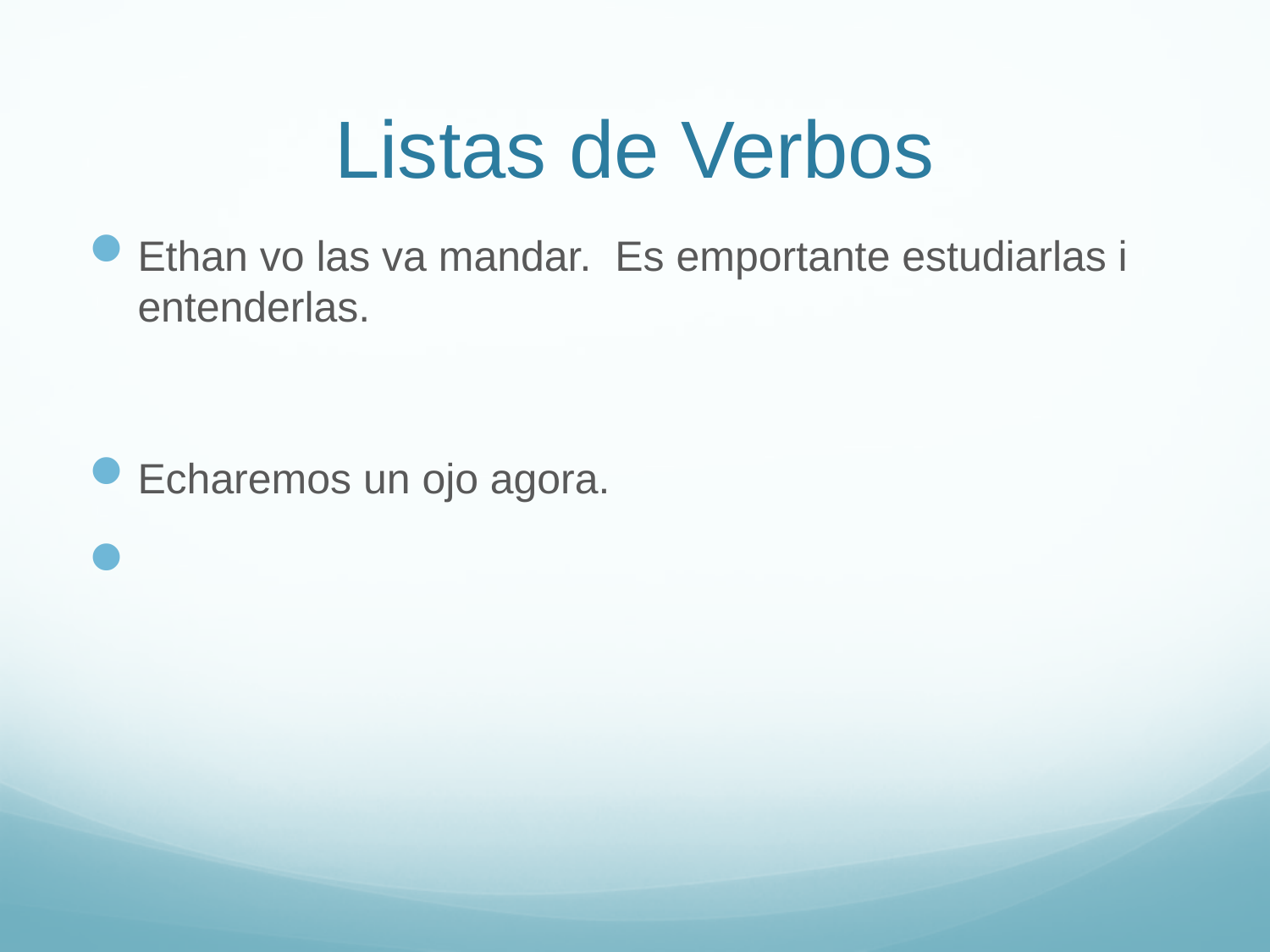

# Listas de Verbos
Ethan vo las va mandar.  Es emportante estudiarlas i entenderlas.

Echaremos un ojo agora.